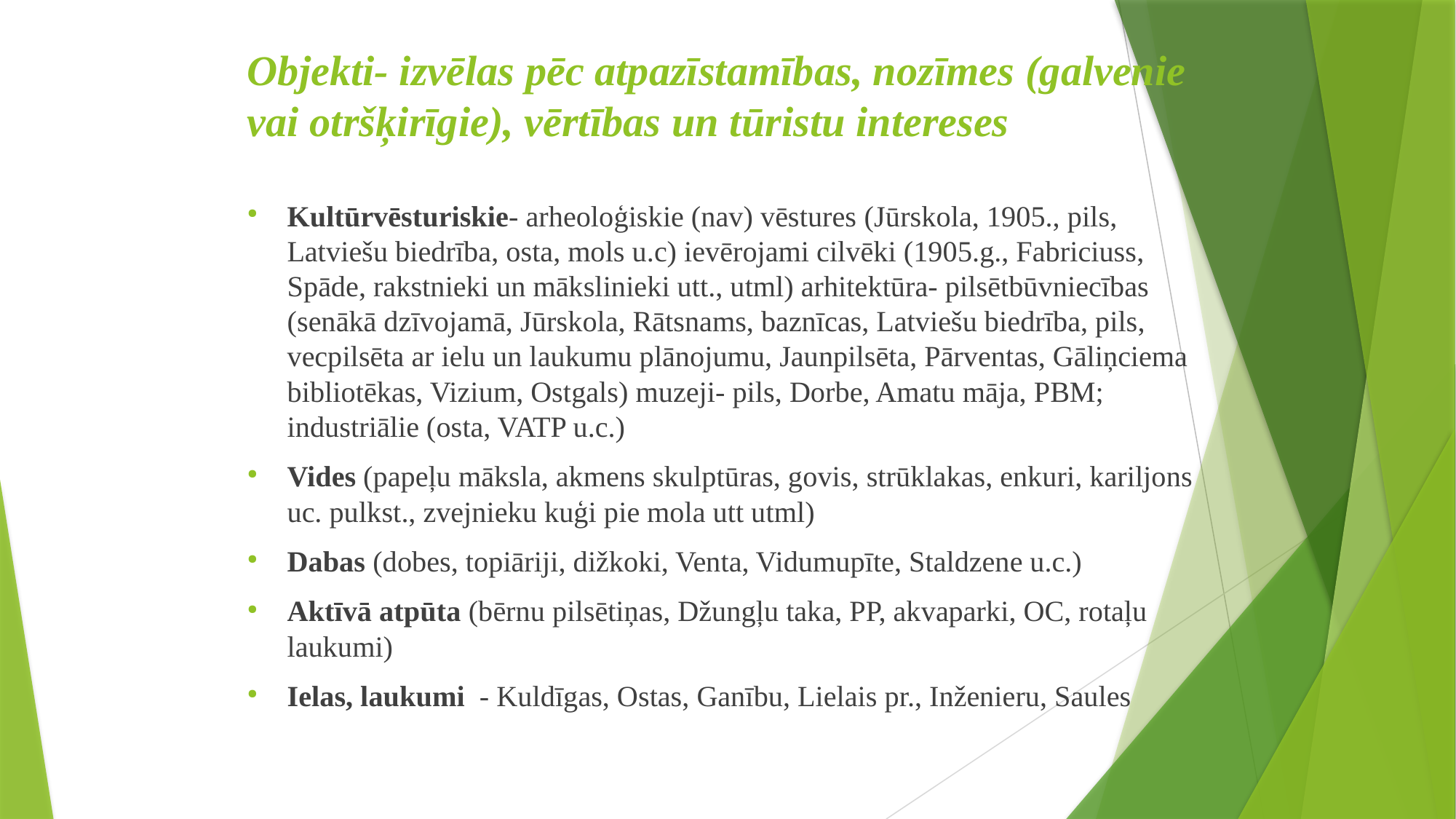

Objekti- izvēlas pēc atpazīstamības, nozīmes (galvenie vai otršķirīgie), vērtības un tūristu intereses
Kultūrvēsturiskie- arheoloģiskie (nav) vēstures (Jūrskola, 1905., pils, Latviešu biedrība, osta, mols u.c) ievērojami cilvēki (1905.g., Fabriciuss, Spāde, rakstnieki un mākslinieki utt., utml) arhitektūra- pilsētbūvniecības (senākā dzīvojamā, Jūrskola, Rātsnams, baznīcas, Latviešu biedrība, pils,  vecpilsēta ar ielu un laukumu plānojumu, Jaunpilsēta, Pārventas, Gāliņciema bibliotēkas, Vizium, Ostgals) muzeji- pils, Dorbe, Amatu māja, PBM; industriālie (osta, VATP u.c.)
Vides (papeļu māksla, akmens skulptūras, govis, strūklakas, enkuri, kariljons uc. pulkst., zvejnieku kuģi pie mola utt utml)
Dabas (dobes, topiāriji, dižkoki, Venta, Vidumupīte, Staldzene u.c.)
Aktīvā atpūta (bērnu pilsētiņas, Džungļu taka, PP, akvaparki, OC, rotaļu laukumi)
Ielas, laukumi  - Kuldīgas, Ostas, Ganību, Lielais pr., Inženieru, Saules